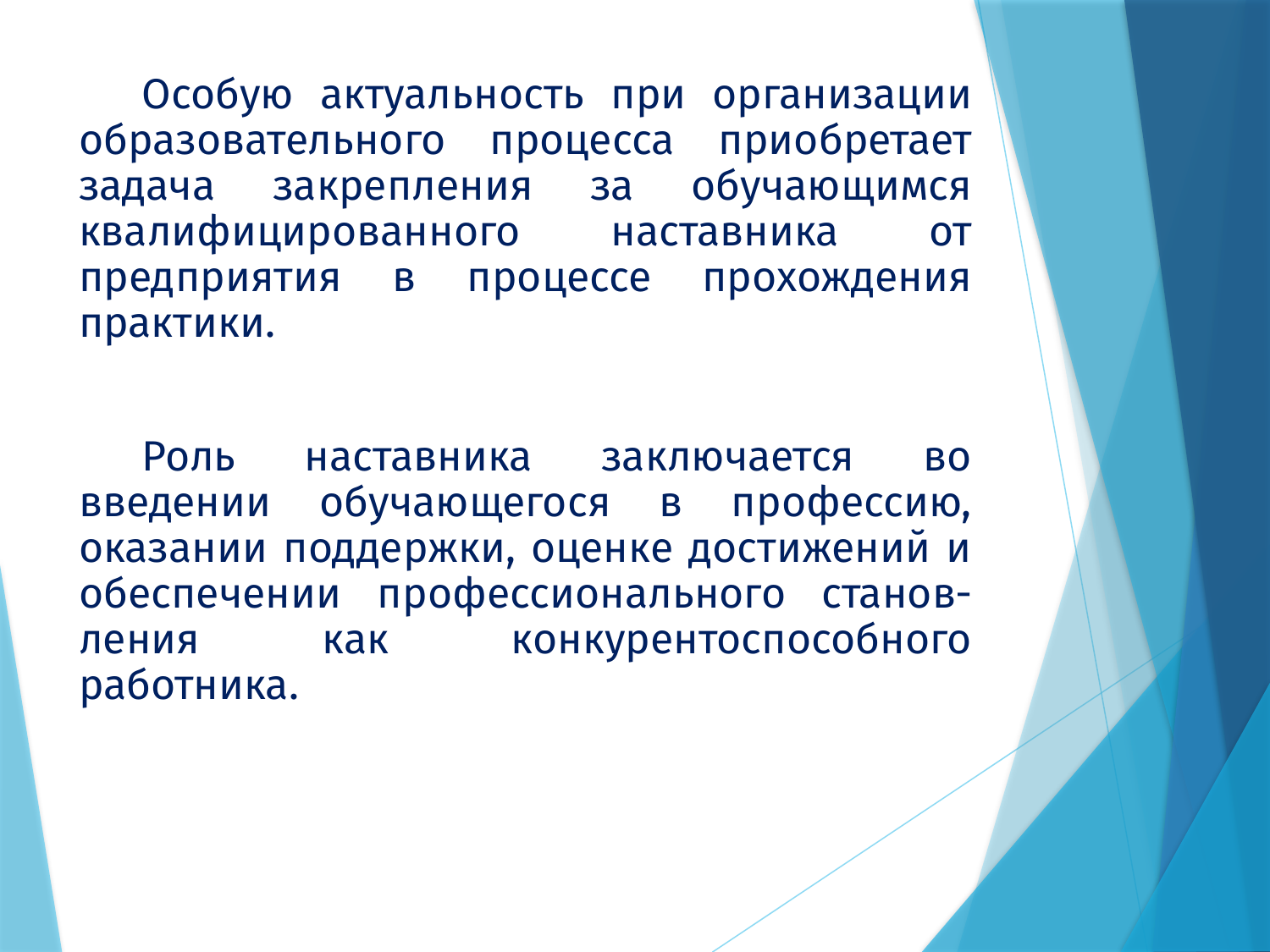

Особую актуальность при организации образовательного процесса приобретает задача закрепления за обучающимся квалифицированного наставника от предприятия в процессе прохождения практики.

Роль наставника заключается во введении обучающегося в профессию, оказании поддержки, оценке достижений и обеспечении профессионального станов-ления как конкурентоспособного работника.